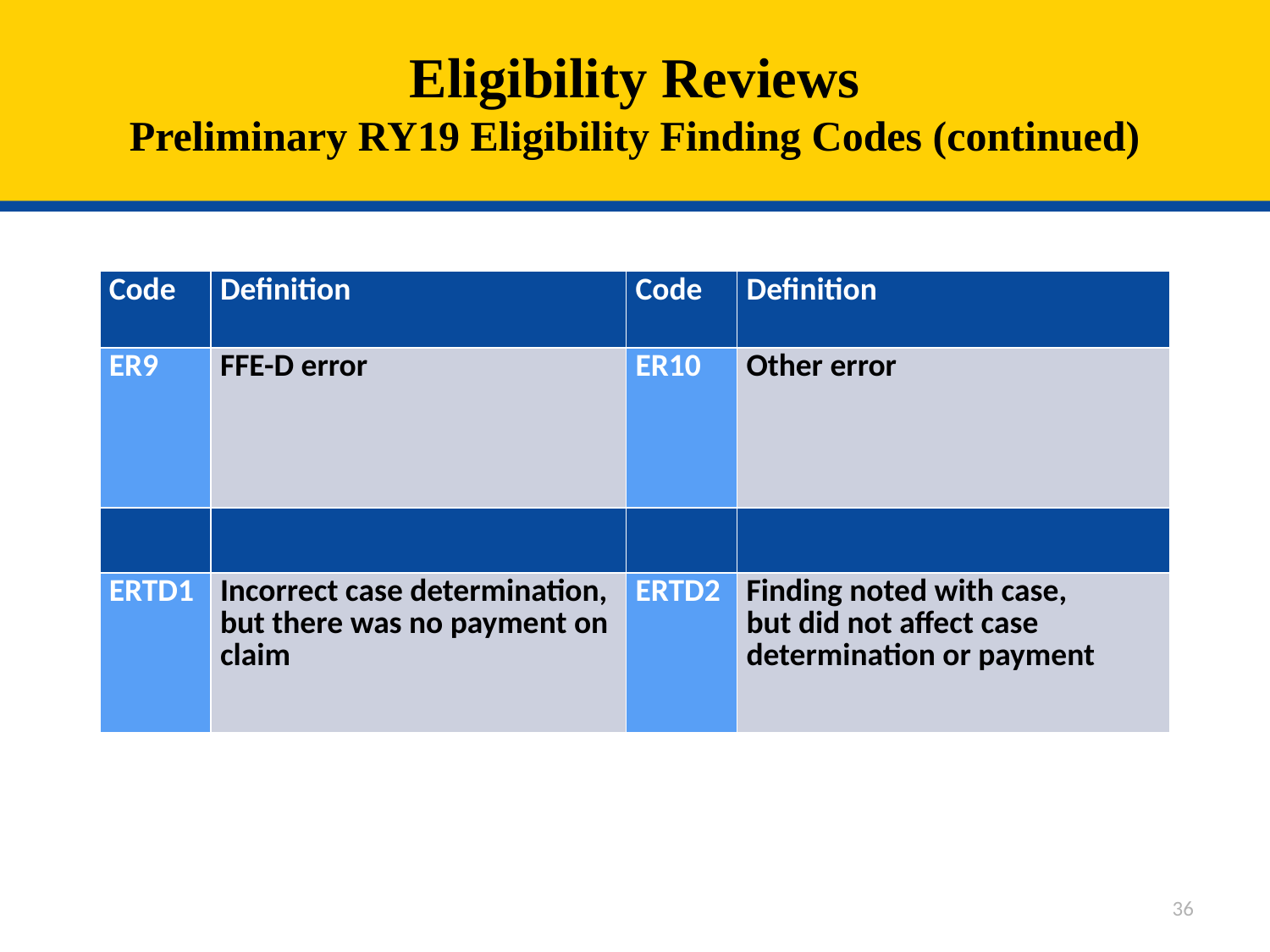

# Eligibility Reviews Preliminary RY19 Eligibility Finding Codes (continued)
| Code | Definition | Code | Definition |
| --- | --- | --- | --- |
| ER9 | FFE-D error | ER10 | Other error |
|  |  |  |  |
| ERTD1 | Incorrect case determination, but there was no payment on claim | ERTD2 | Finding noted with case, but did not affect case determination or payment |
36